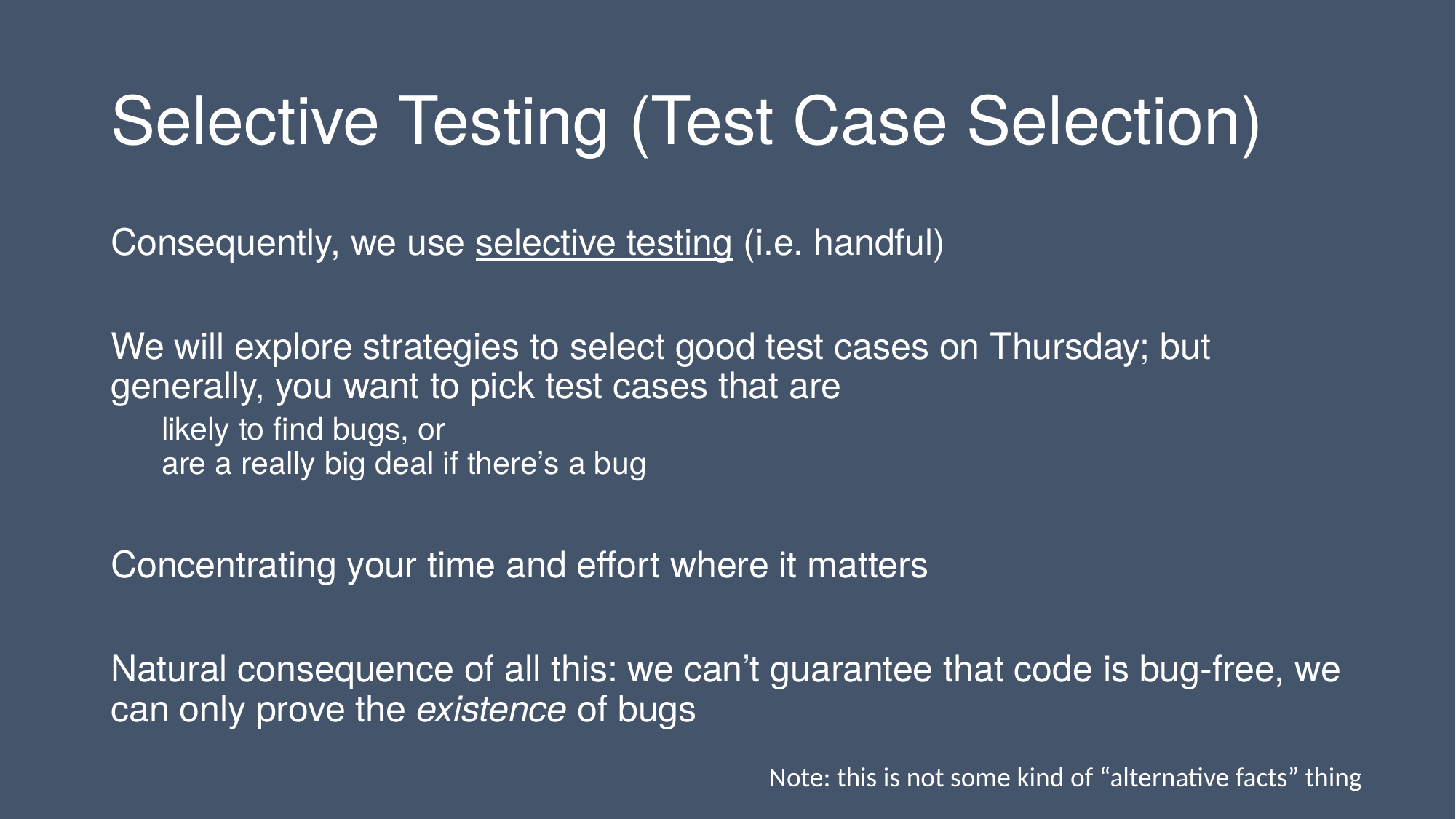

# Selective Testing (Test Case Selection)
Consequently, we use selective testing (i.e. handful)

We will explore strategies to select good test cases on Thursday; but generally, you want to pick test cases that are
likely to find bugs, or
are a really big deal if there’s a bug

Concentrating your time and effort where it matters

Natural consequence of all this: we can’t guarantee that code is bug-free, we can only prove the existence of bugs
Note: this is not some kind of “alternative facts” thing